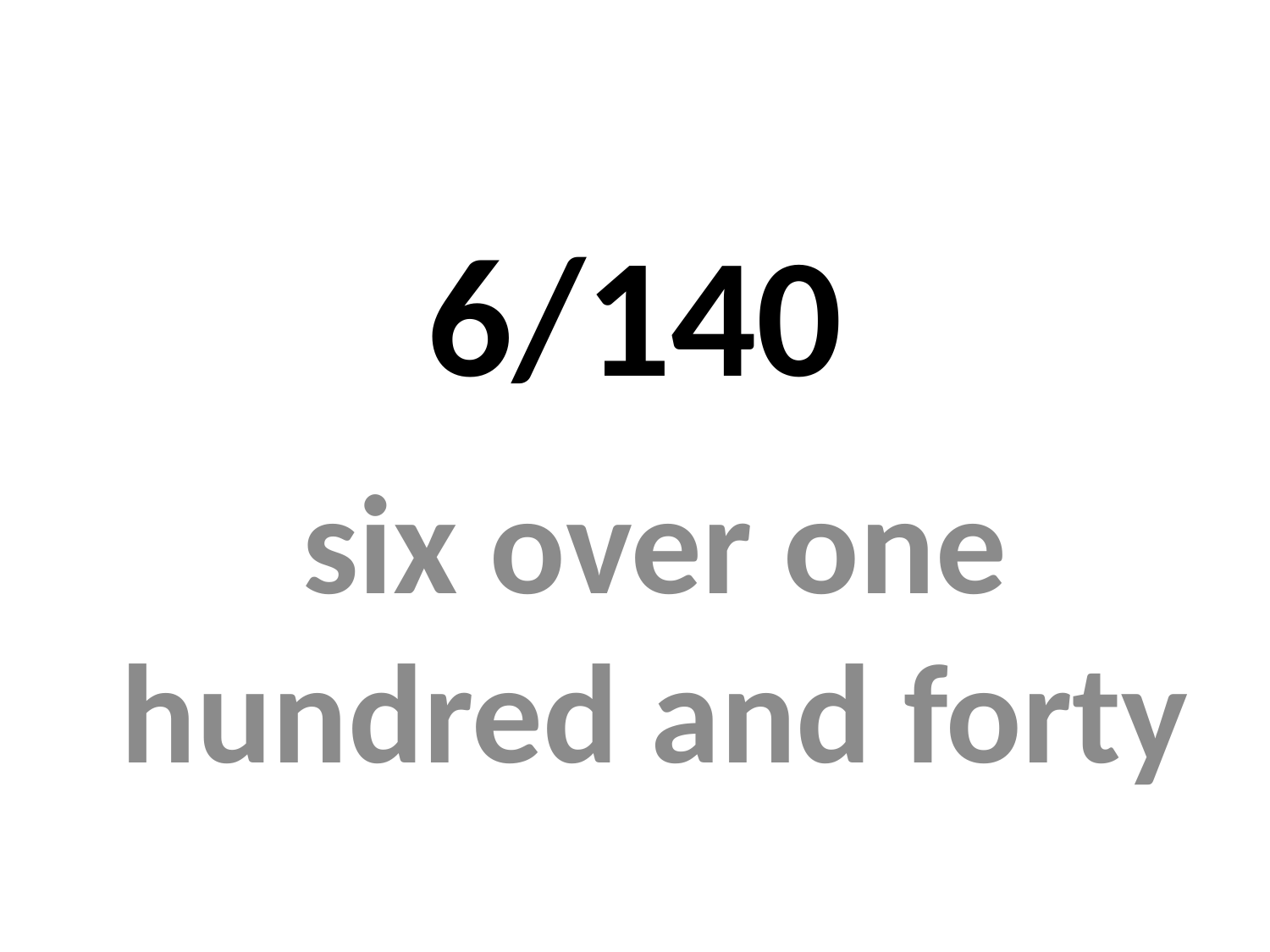

# 6/140
six over one hundred and forty